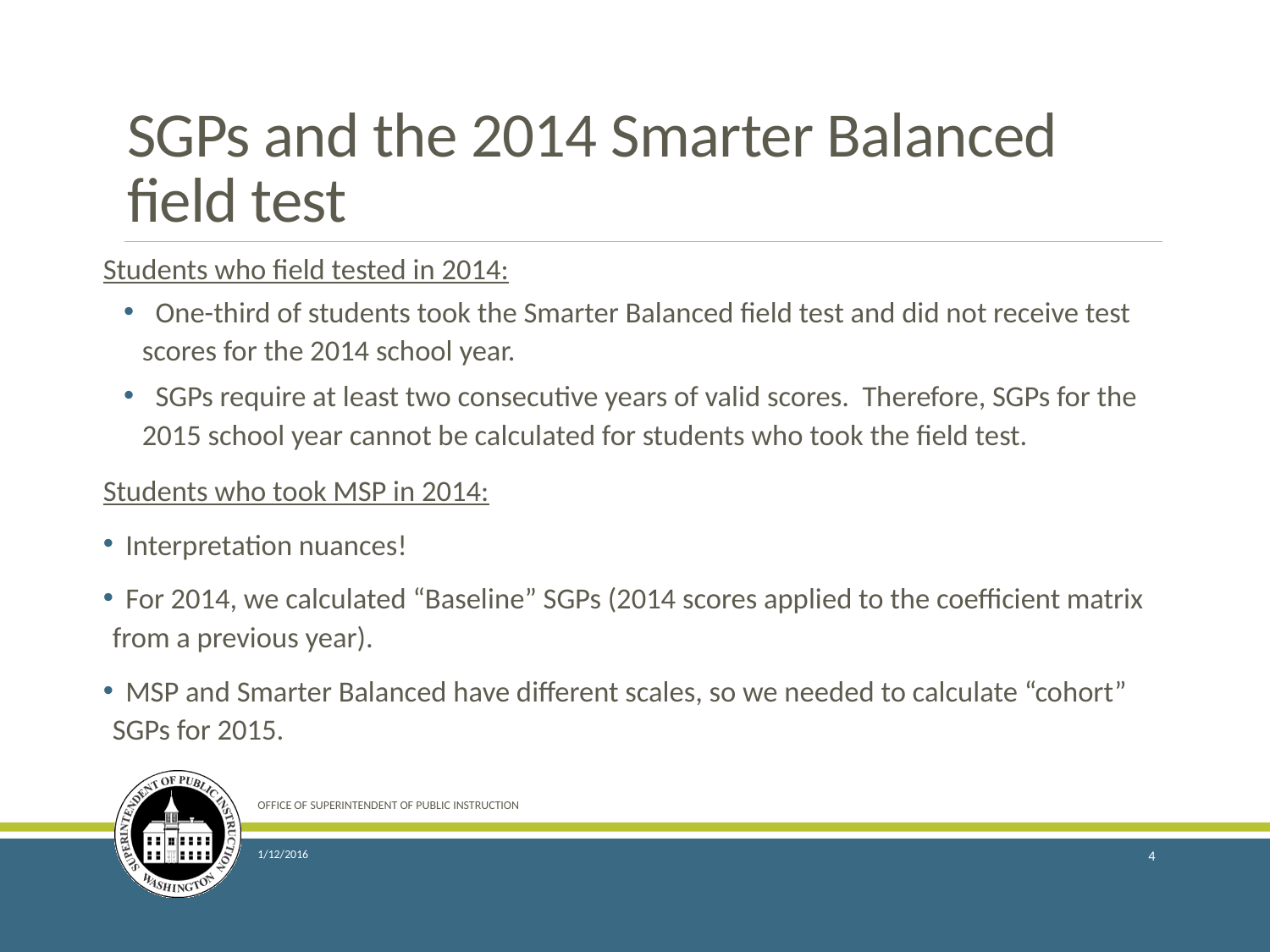

# SGPs and the 2014 Smarter Balanced field test
Students who field tested in 2014:
  One-third of students took the Smarter Balanced field test and did not receive test scores for the 2014 school year.
  SGPs require at least two consecutive years of valid scores.  Therefore, SGPs for the 2015 school year cannot be calculated for students who took the field test.
Students who took MSP in 2014:
  Interpretation nuances!
  For 2014, we calculated “Baseline” SGPs (2014 scores applied to the coefficient matrix from a previous year).
  MSP and Smarter Balanced have different scales, so we needed to calculate “cohort” SGPs for 2015.
OFFICE OF SUPERINTENDENT OF PUBLIC INSTRUCTION
1/12/2016
4